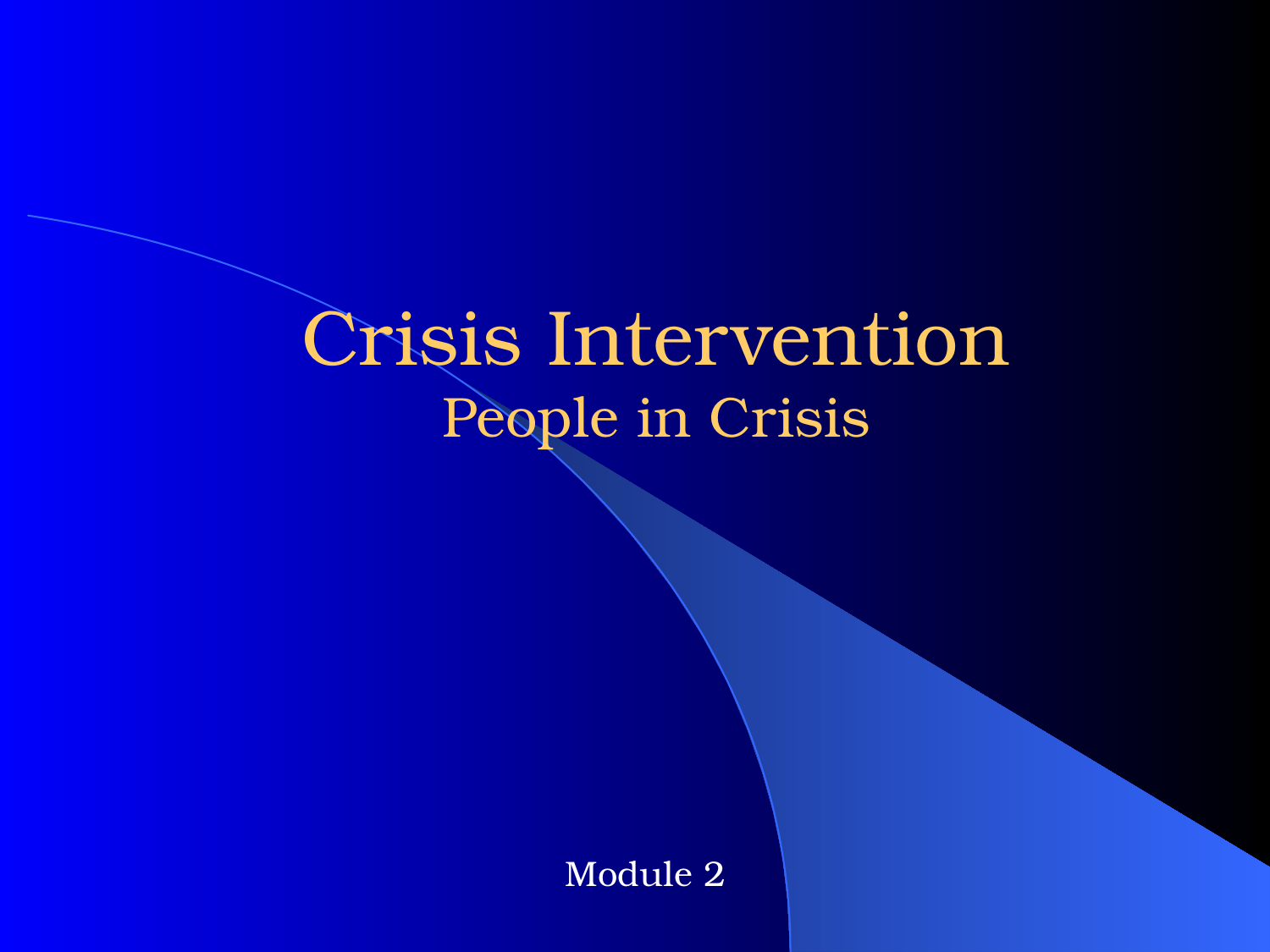

# Crisis Intervention People in Crisis
Module 2